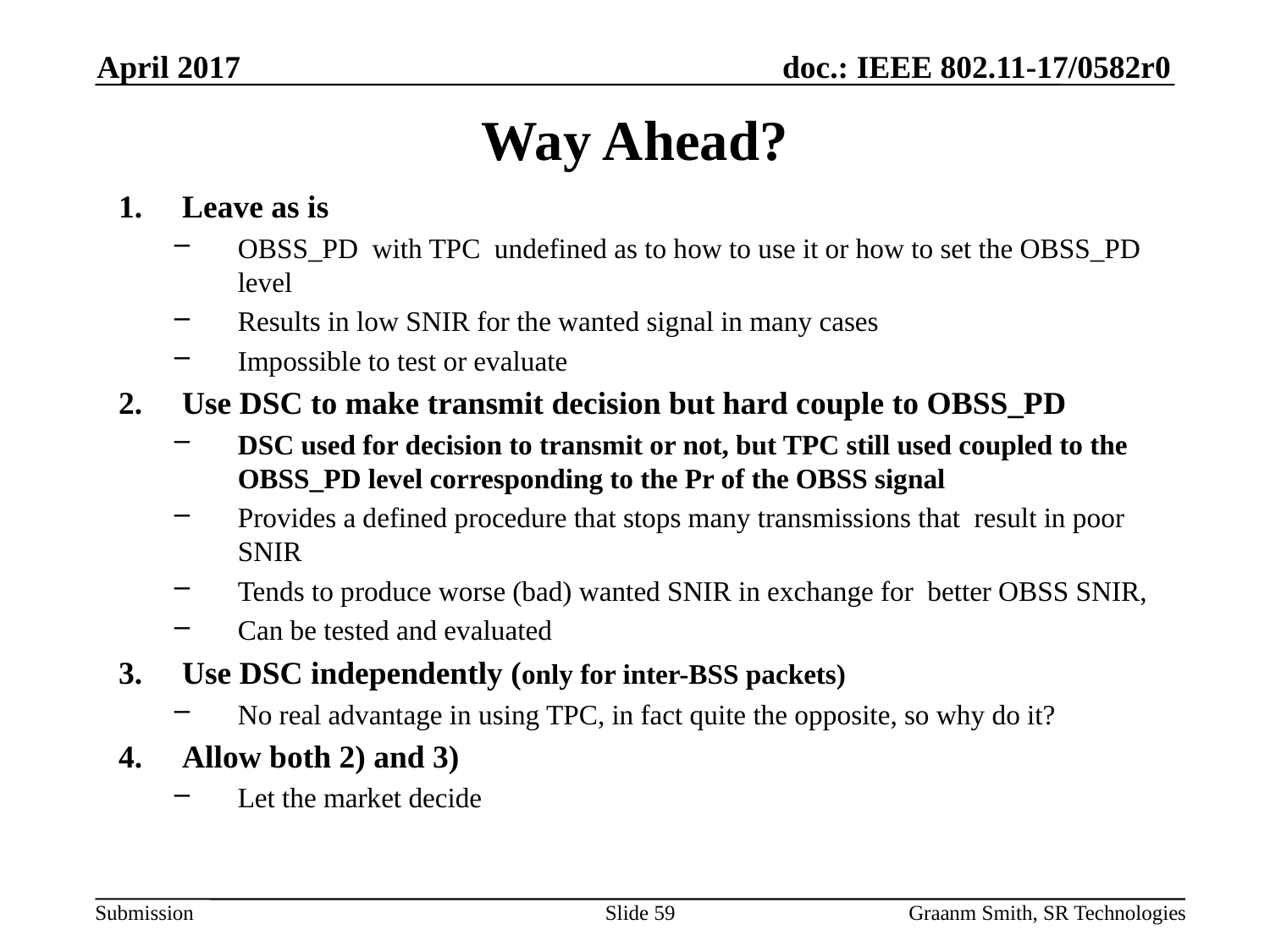

April 2017
# Way Ahead?
Leave as is
OBSS_PD  with TPC  undefined as to how to use it or how to set the OBSS_PD level
Results in low SNIR for the wanted signal in many cases
Impossible to test or evaluate
Use DSC to make transmit decision but hard couple to OBSS_PD
DSC used for decision to transmit or not, but TPC still used coupled to the OBSS_PD level corresponding to the Pr of the OBSS signal
Provides a defined procedure that stops many transmissions that  result in poor SNIR
Tends to produce worse (bad) wanted SNIR in exchange for  better OBSS SNIR,
Can be tested and evaluated
Use DSC independently (only for inter-BSS packets)
No real advantage in using TPC, in fact quite the opposite, so why do it?
Allow both 2) and 3)
Let the market decide

Slide 59
Graanm Smith, SR Technologies